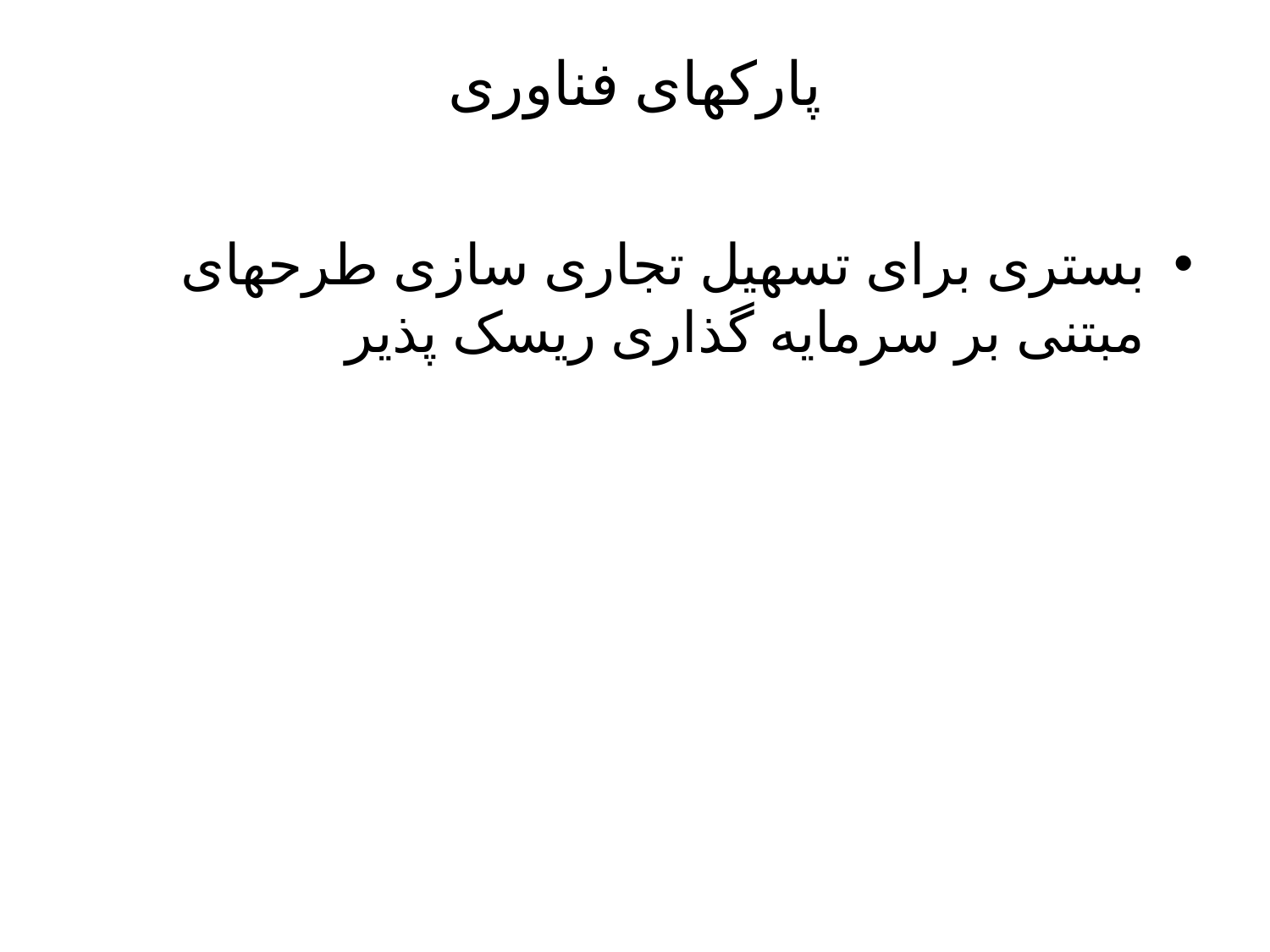

# پارکهای فناوری
بستری برای تسهیل تجاری سازی طرحهای مبتنی بر سرمایه گذاری ریسک پذیر